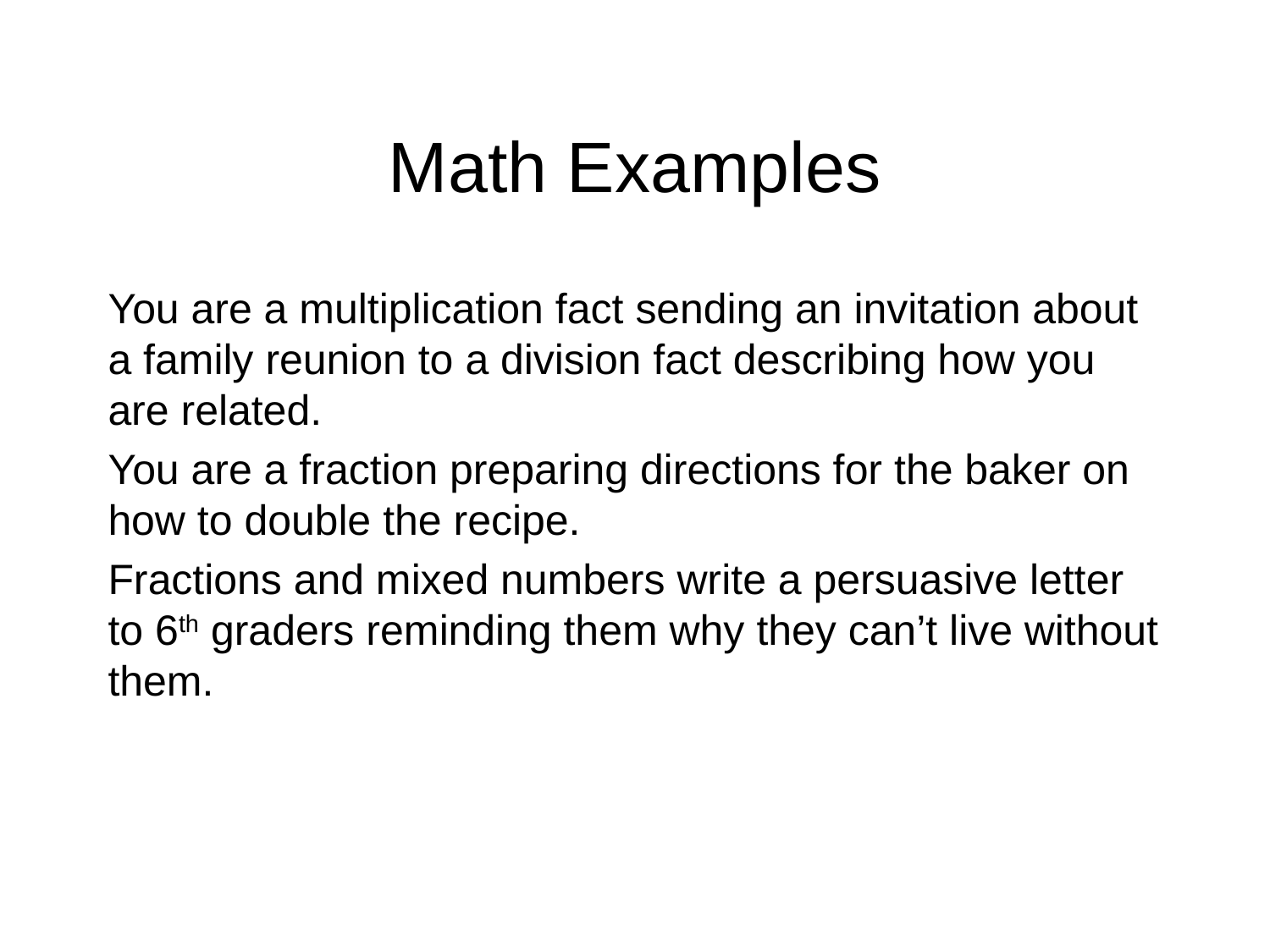

# Math Examples
You are a multiplication fact sending an invitation about a family reunion to a division fact describing how you are related.
You are a fraction preparing directions for the baker on how to double the recipe.
Fractions and mixed numbers write a persuasive letter to 6th graders reminding them why they can’t live without them.